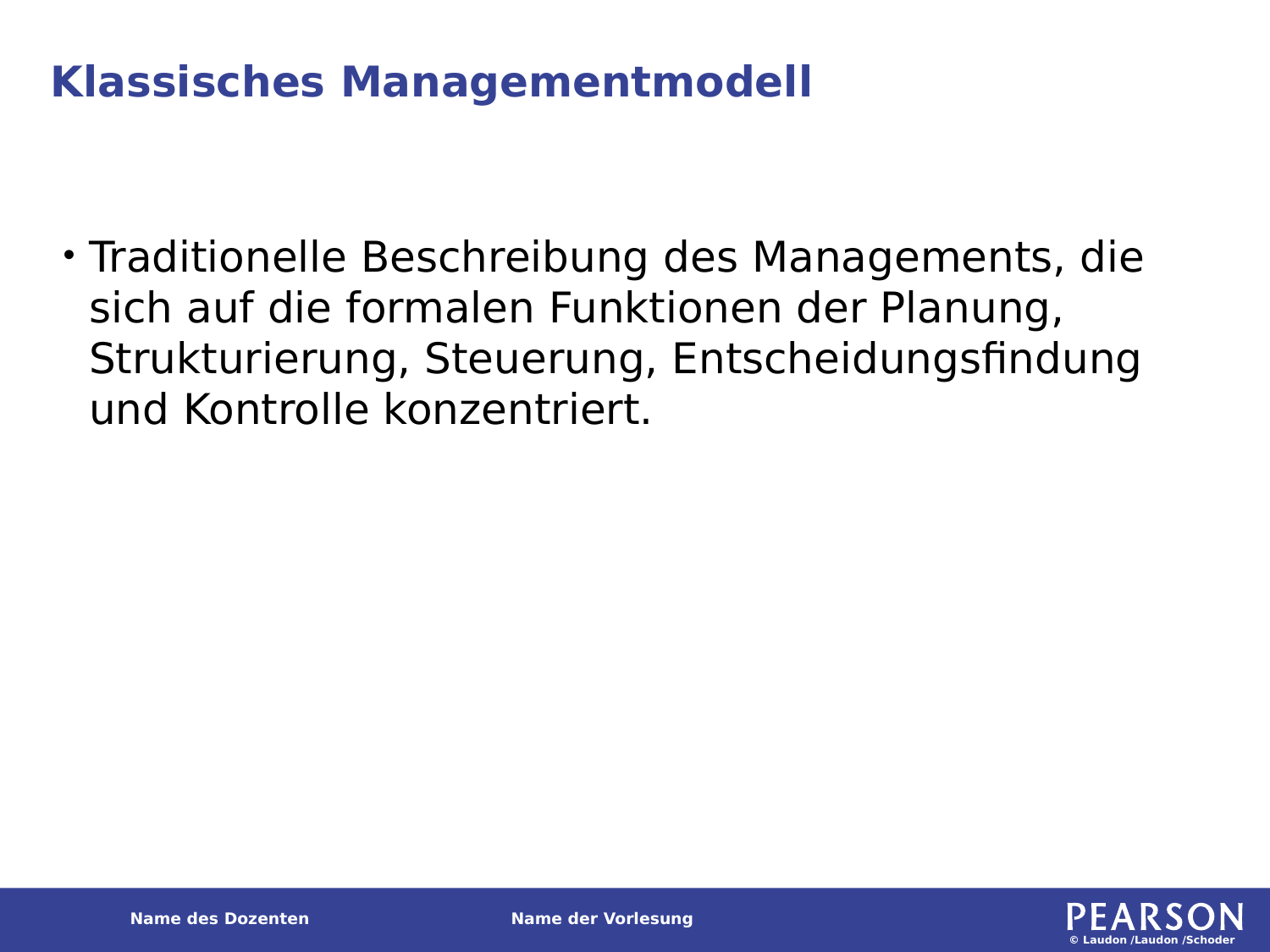

# Klassisches Managementmodell

Traditionelle Beschreibung des Managements, die sich auf die formalen Funktionen der Planung, Strukturierung, Steuerung, Entscheidungsfindung und Kontrolle konzentriert.